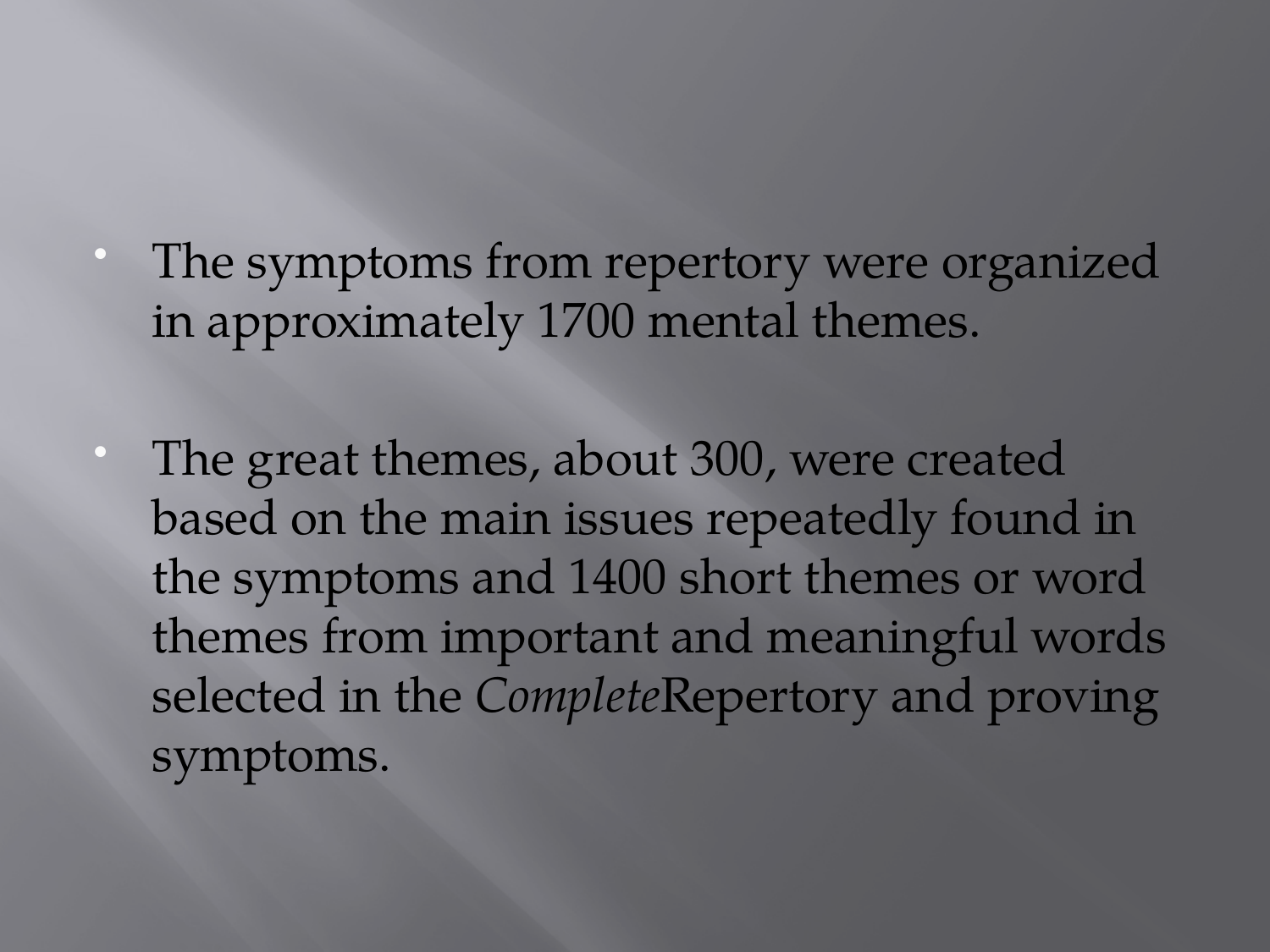

#
The symptoms from repertory were organized in approximately 1700 mental themes.

The great themes, about 300, were created based on the main issues repeatedly found in the symptoms and 1400 short themes or word themes from important and meaningful words selected in the CompleteRepertory and proving symptoms.